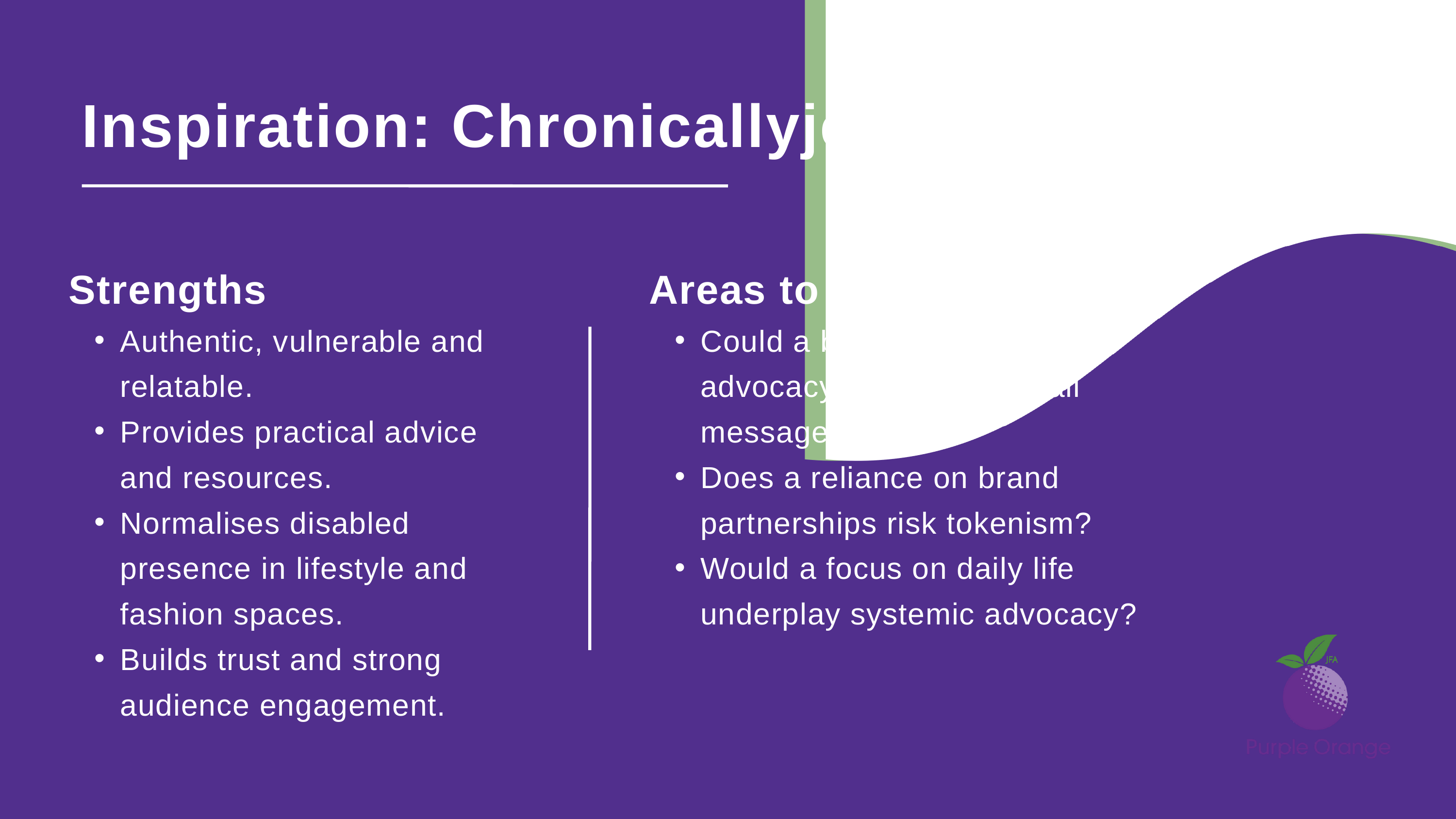

Inspiration: Chronicallyjenni

Strengths
Authentic, vulnerable and relatable.
Provides practical advice and resources.
Normalises disabled presence in lifestyle and fashion spaces.
Builds trust and strong audience engagement.
Areas to think about
Could a blend of lifestyle and advocacy dilute the overall message?
Does a reliance on brand partnerships risk tokenism?
Would a focus on daily life underplay systemic advocacy?